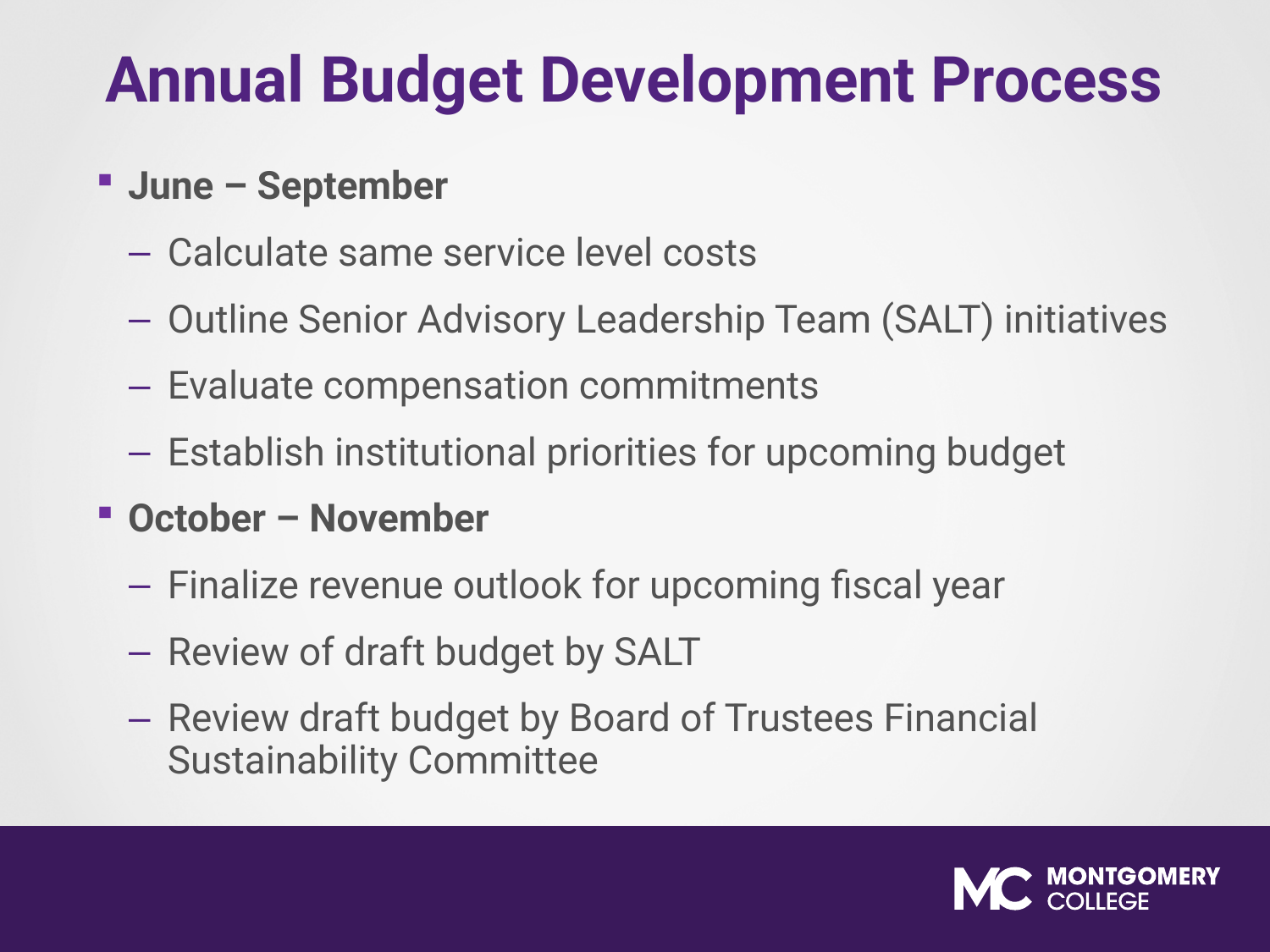

# Annual Budget Development Process
June – September
Calculate same service level costs
Outline Senior Advisory Leadership Team (SALT) initiatives
Evaluate compensation commitments
Establish institutional priorities for upcoming budget
October – November
Finalize revenue outlook for upcoming fiscal year
Review of draft budget by SALT
Review draft budget by Board of Trustees Financial Sustainability Committee